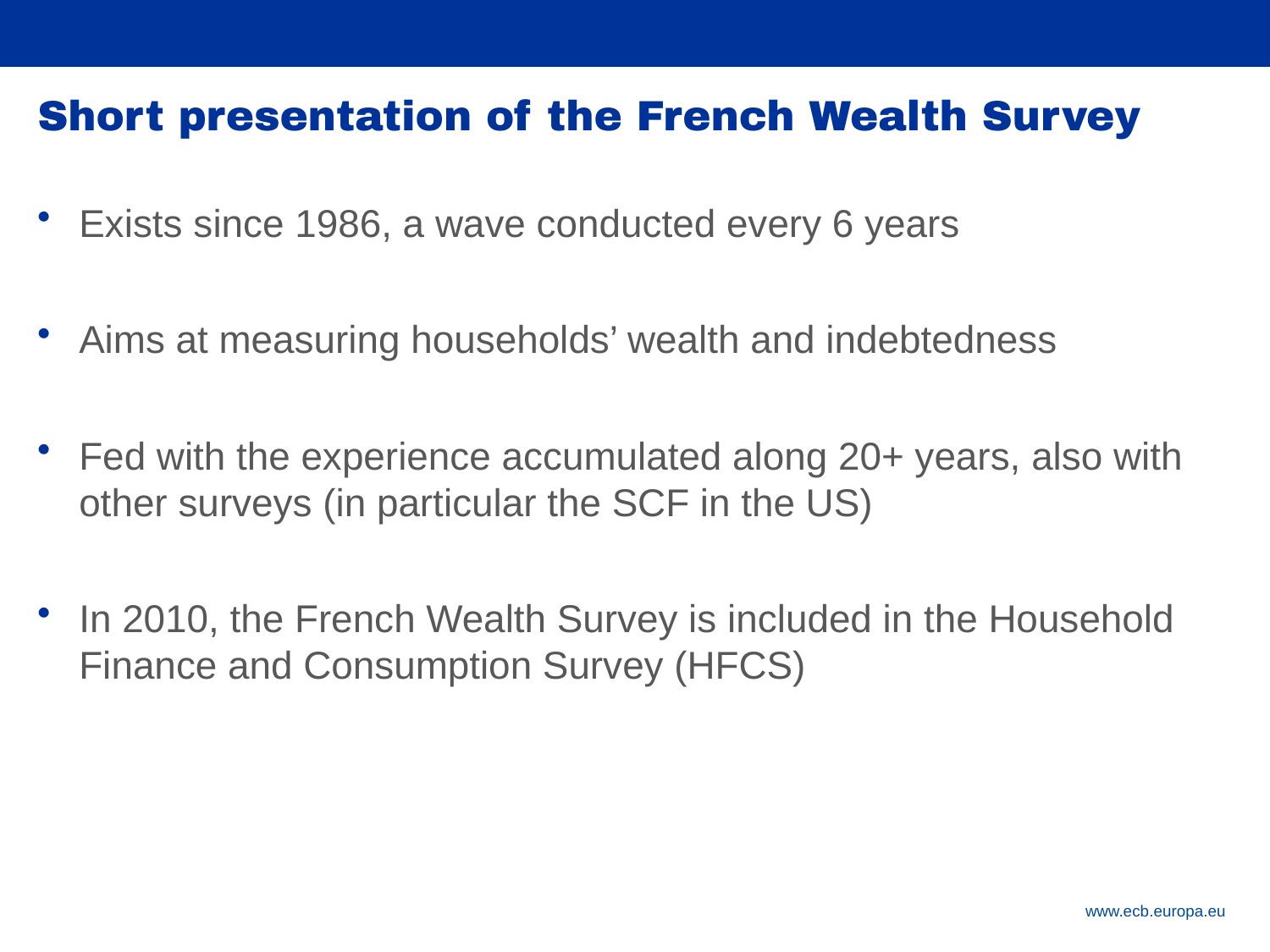

# Short presentation of the French Wealth Survey
Exists since 1986, a wave conducted every 6 years

Aims at measuring households’ wealth and indebtedness

Fed with the experience accumulated along 20+ years, also with other surveys (in particular the SCF in the US)

In 2010, the French Wealth Survey is included in the Household Finance and Consumption Survey (HFCS)